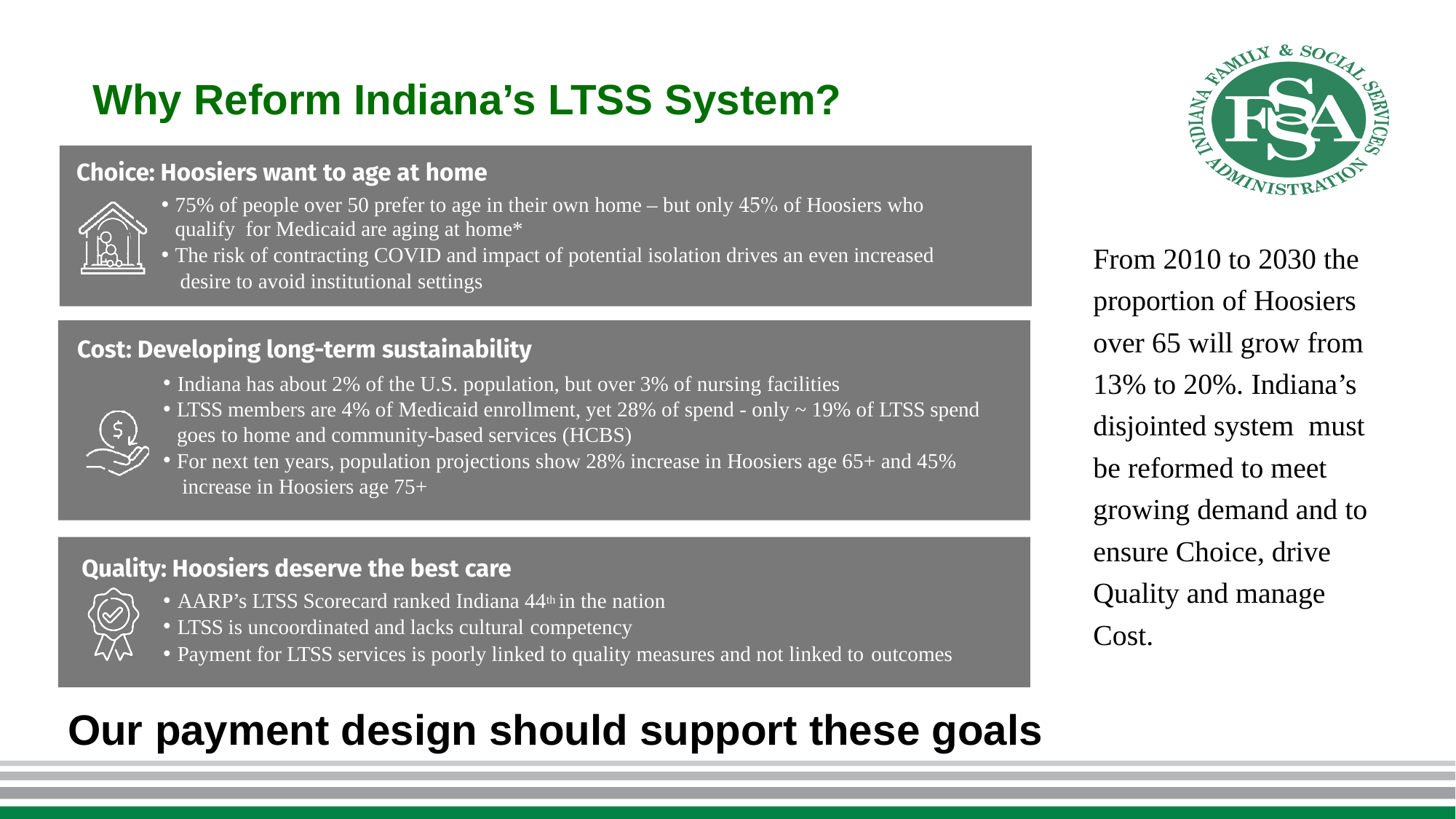

# Why Reform Indiana’s LTSS System?

Choice: Hoosiers want to age at home
75% of people over 50 prefer to age in their own home – but only 45% of Hoosiers who qualify  for Medicaid are aging at home*
The risk of contracting COVID and impact of potential isolation drives an even increased  desire to avoid institutional settings

Cost: Developing long-term sustainability
Indiana has about 2% of the U.S. population, but over 3% of nursing facilities
LTSS members are 4% of Medicaid enrollment, yet 28% of spend - only ~ 19% of LTSS spend  goes to home and community-based services (HCBS)
For next ten years, population projections show 28% increase in Hoosiers age 65+ and 45%  increase in Hoosiers age 75+

Quality: Hoosiers deserve the best care
AARP’s LTSS Scorecard ranked Indiana 44th in the nation
LTSS is uncoordinated and lacks cultural competency
Payment for LTSS services is poorly linked to quality measures and not linked to outcomes

From 2010 to 2030 the proportion of Hoosiers over 65 will grow from 13% to 20%. Indiana’s disjointed system  must be reformed to meet growing demand and to ensure Choice, drive Quality and manage Cost.

2

Our payment design should support these goals